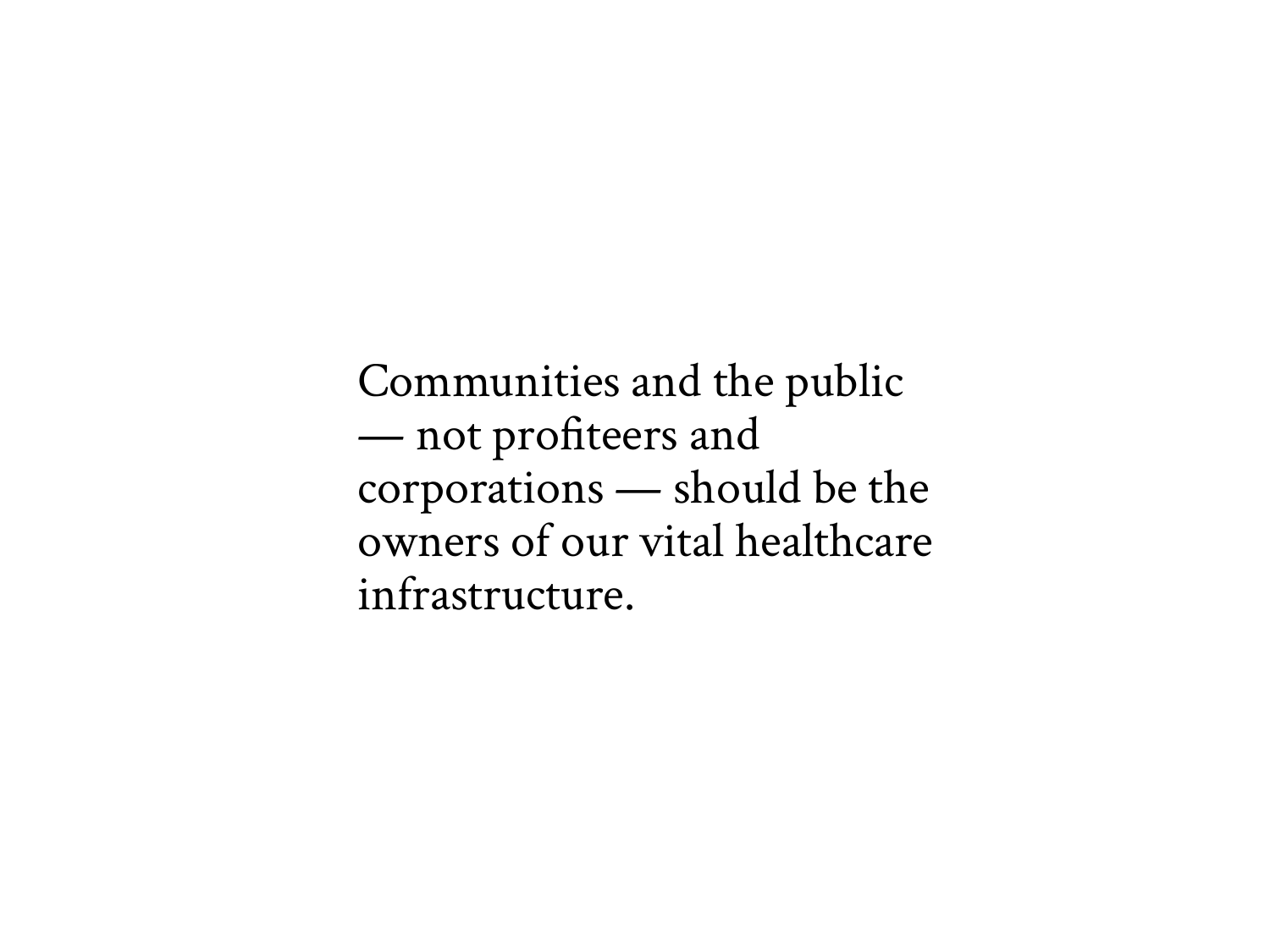

Communities and the public — not profiteers and corporations — should be the owners of our vital healthcare infrastructure.